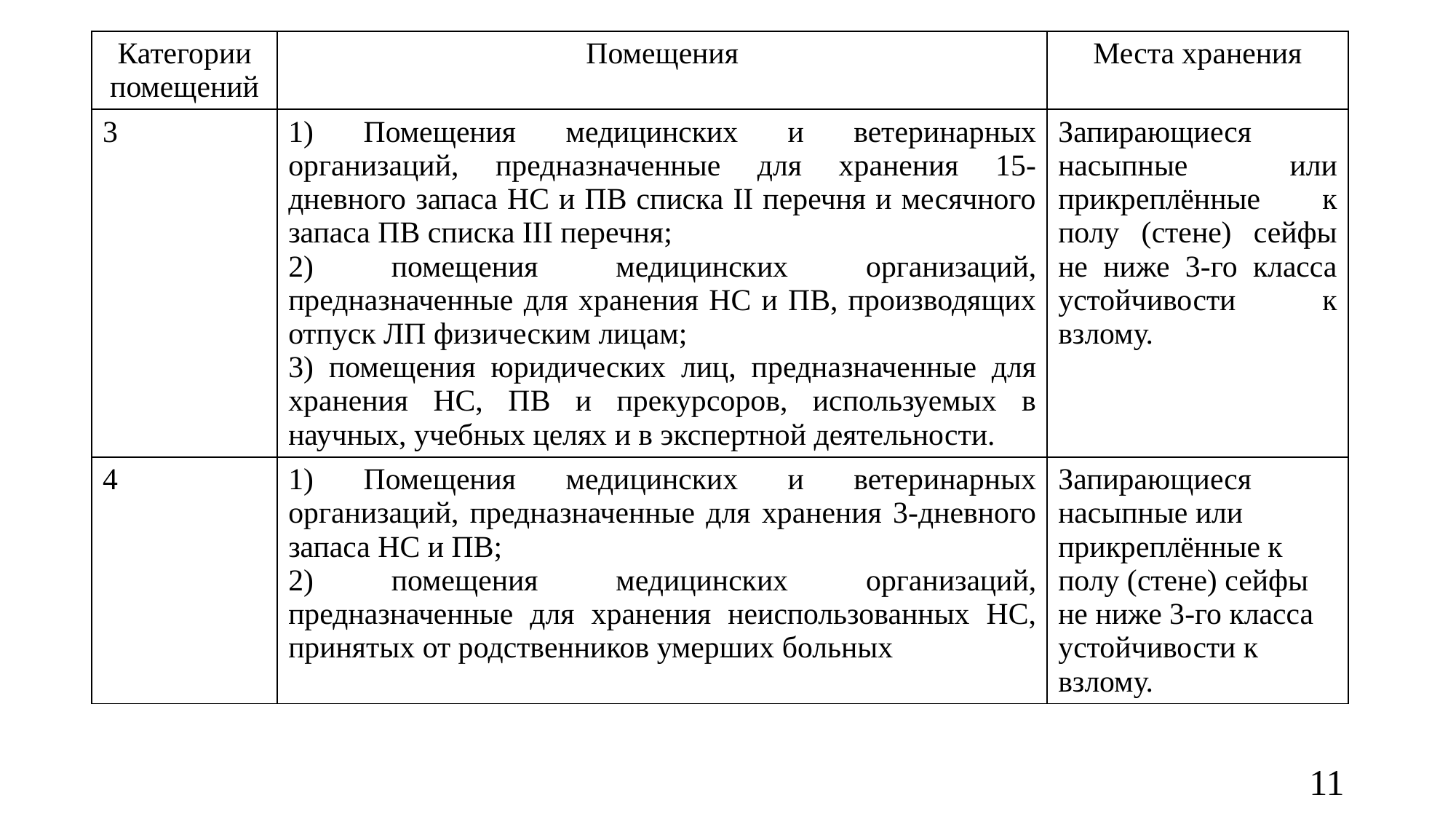

| Категории помещений | Помещения | Места хранения |
| --- | --- | --- |
| 3 | Помещения медицинских и ветеринарных организаций, предназначенные для хранения 15-дневного запаса НС и ПВ списка II перечня и месячного запаса ПВ списка III перечня; помещения медицинских организаций, предназначенные для хранения НС и ПВ, производящих отпуск ЛП физическим лицам; помещения юридических лиц, предназначенные для хранения НС, ПВ и прекурсоров, используемых в научных, учебных целях и в экспертной деятельности. | Запирающиеся насыпные или прикреплённые к полу (стене) сейфы не ниже 3-го класса устойчивости к взлому. |
| 4 | Помещения медицинских и ветеринарных организаций, предназначенные для хранения 3-дневного запаса НС и ПВ; помещения медицинских организаций, предназначенные для хранения неиспользованных НС, принятых от родственников умерших больных | Запирающиеся насыпные или прикреплённые к полу (стене) сейфы не ниже 3-го класса устойчивости к взлому. |
11